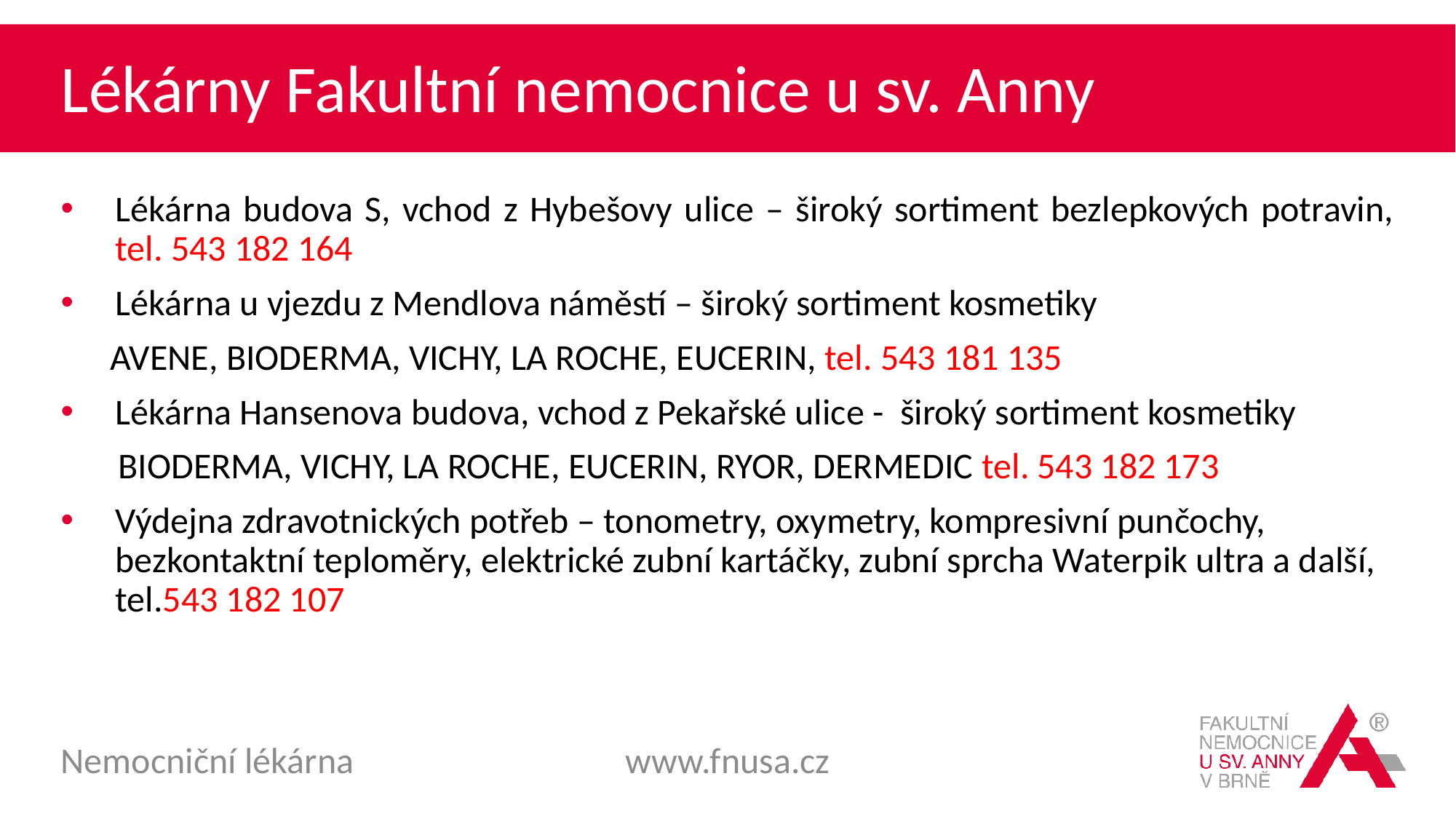

# Lékárny Fakultní nemocnice u sv. Anny
Lékárna budova S, vchod z Hybešovy ulice – široký sortiment bezlepkových potravin, tel. 543 182 164
Lékárna u vjezdu z Mendlova náměstí – široký sortiment kosmetiky
      AVENE, BIODERMA, VICHY, LA ROCHE, EUCERIN, tel. 543 181 135
Lékárna Hansenova budova, vchod z Pekařské ulice -  široký sortiment kosmetiky
       BIODERMA, VICHY, LA ROCHE, EUCERIN, RYOR, DERMEDIC tel. 543 182 173
Výdejna zdravotnických potřeb – tonometry, oxymetry, kompresivní punčochy,
bezkontaktní teploměry, elektrické zubní kartáčky, zubní sprcha Waterpik ultra a další,
tel.543 182 107

Nemocniční lékárna
www.fnusa.cz